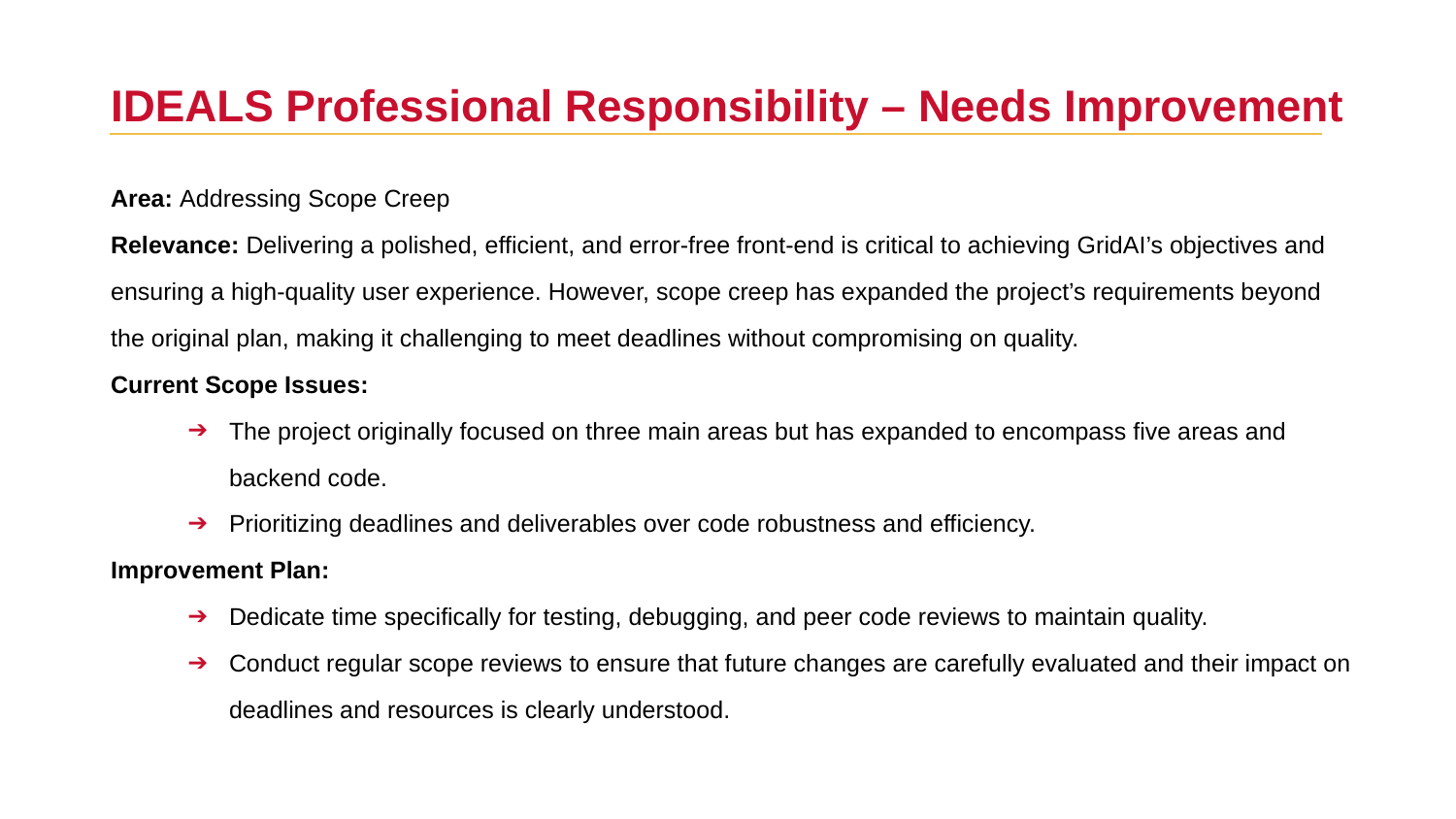

IDEALS Professional Responsibility – Needs Improvement

Area: Addressing Scope Creep
Relevance: Delivering a polished, efficient, and error-free front-end is critical to achieving GridAI’s objectives and ensuring a high-quality user experience. However, scope creep has expanded the project’s requirements beyond the original plan, making it challenging to meet deadlines without compromising on quality.
Current Scope Issues:
The project originally focused on three main areas but has expanded to encompass five areas and backend code.
Prioritizing deadlines and deliverables over code robustness and efficiency.
Improvement Plan:
Dedicate time specifically for testing, debugging, and peer code reviews to maintain quality.
Conduct regular scope reviews to ensure that future changes are carefully evaluated and their impact on deadlines and resources is clearly understood.